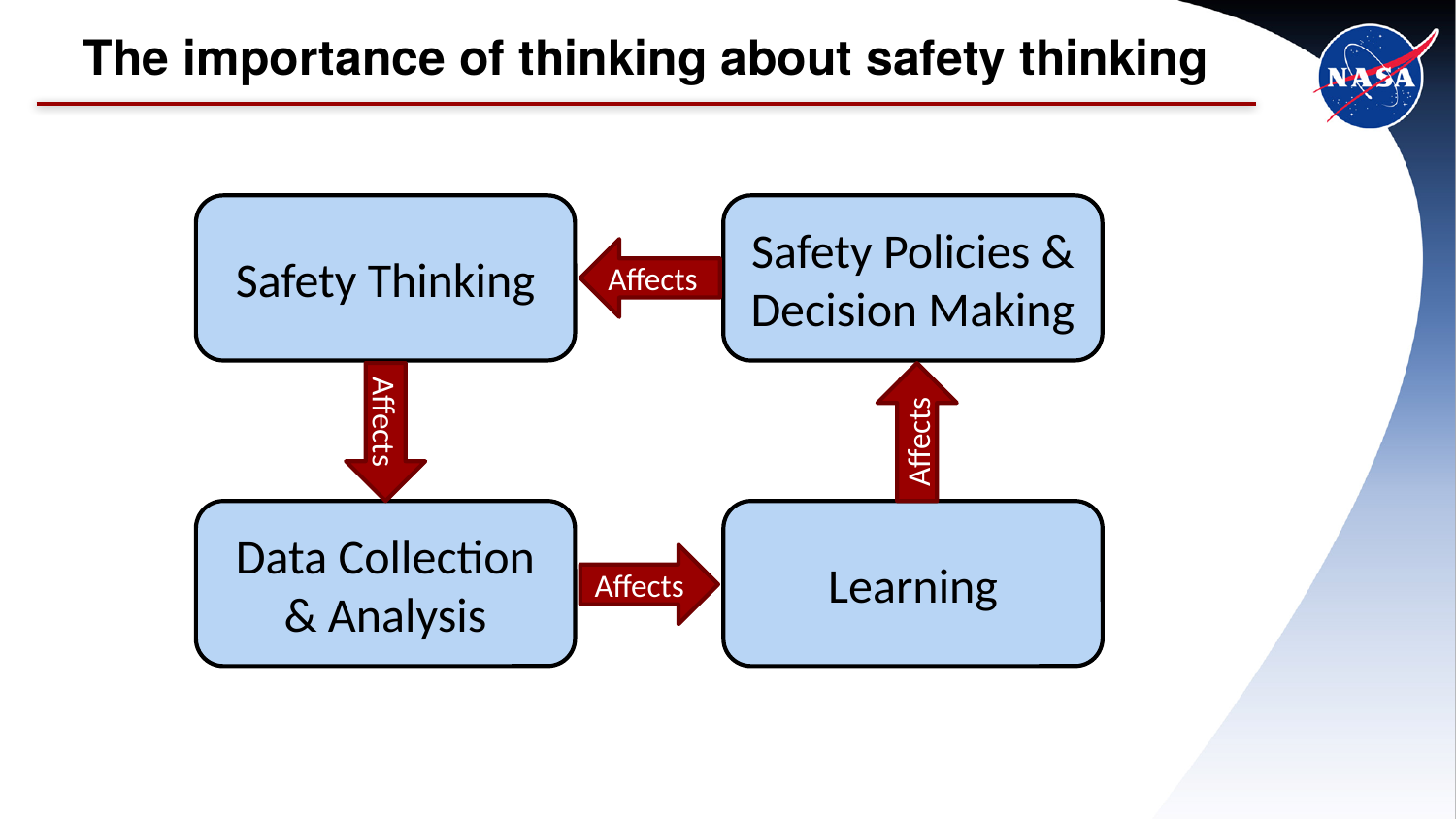

# The importance of thinking about safety thinking
Safety Thinking
Safety Policies & Decision Making
Affects
Affects
Affects
Data Collection & Analysis
Learning
Affects